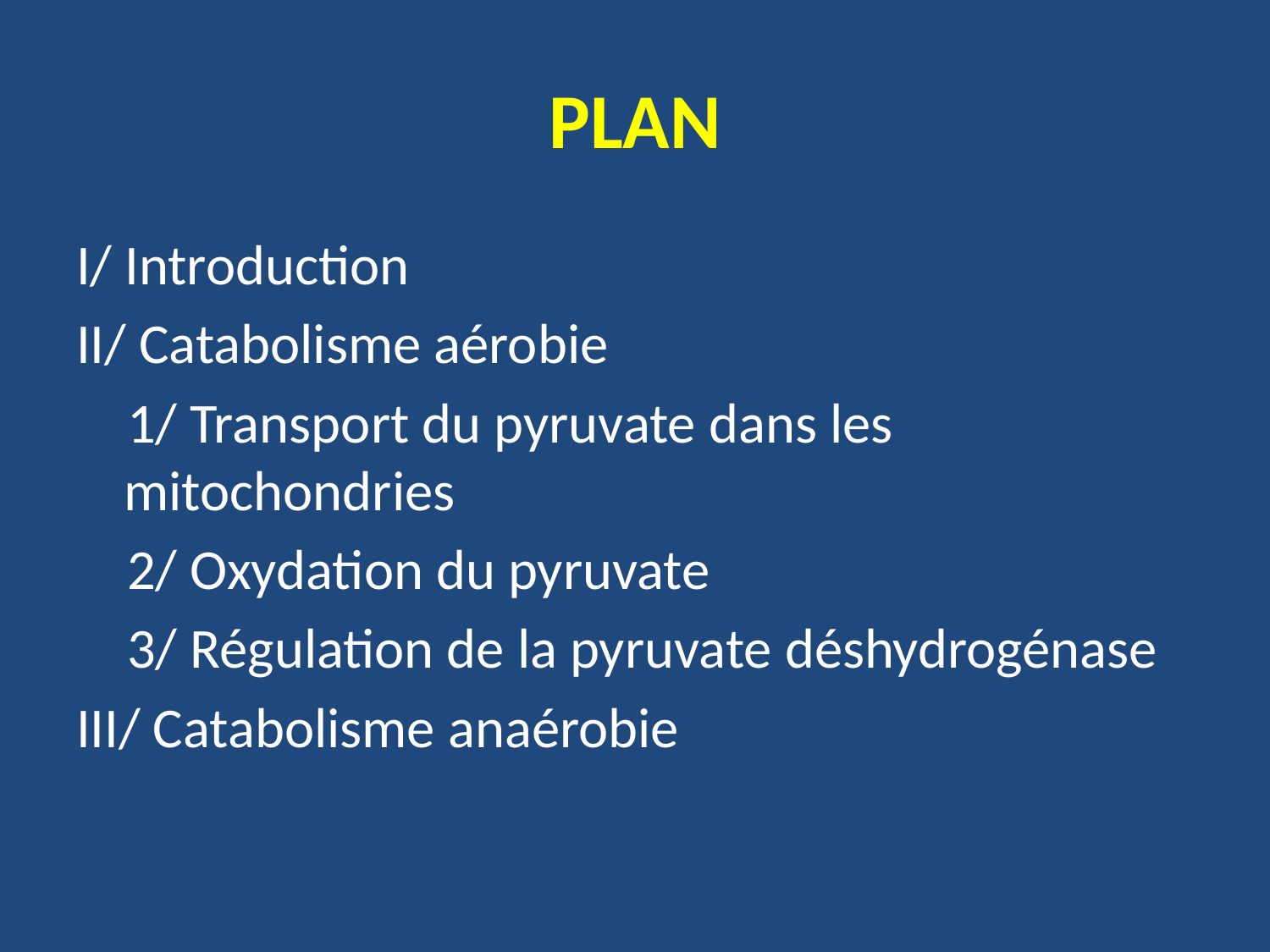

# PLAN
I/ Introduction
II/ Catabolisme aérobie
    1/ Transport du pyruvate dans les mitochondries
    2/ Oxydation du pyruvate
    3/ Régulation de la pyruvate déshydrogénase
III/ Catabolisme anaérobie